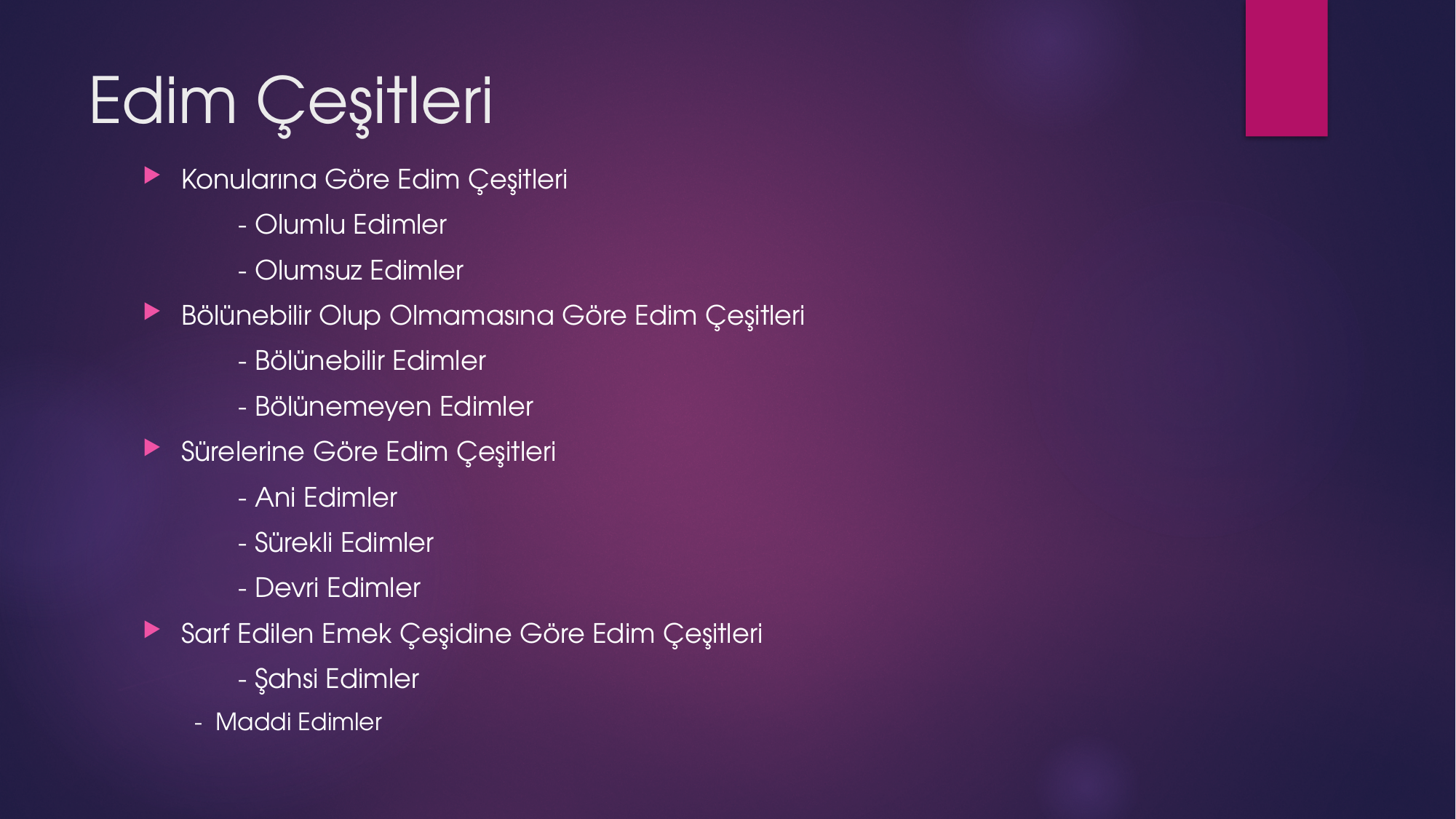

# Edim Çeşitleri
Konularına Göre Edim Çeşitleri
	- Olumlu Edimler
	- Olumsuz Edimler
Bölünebilir Olup Olmamasına Göre Edim Çeşitleri
	- Bölünebilir Edimler
	- Bölünemeyen Edimler
Sürelerine Göre Edim Çeşitleri
	- Ani Edimler
	- Sürekli Edimler
	- Devri Edimler
Sarf Edilen Emek Çeşidine Göre Edim Çeşitleri
	- Şahsi Edimler
-  Maddi Edimler